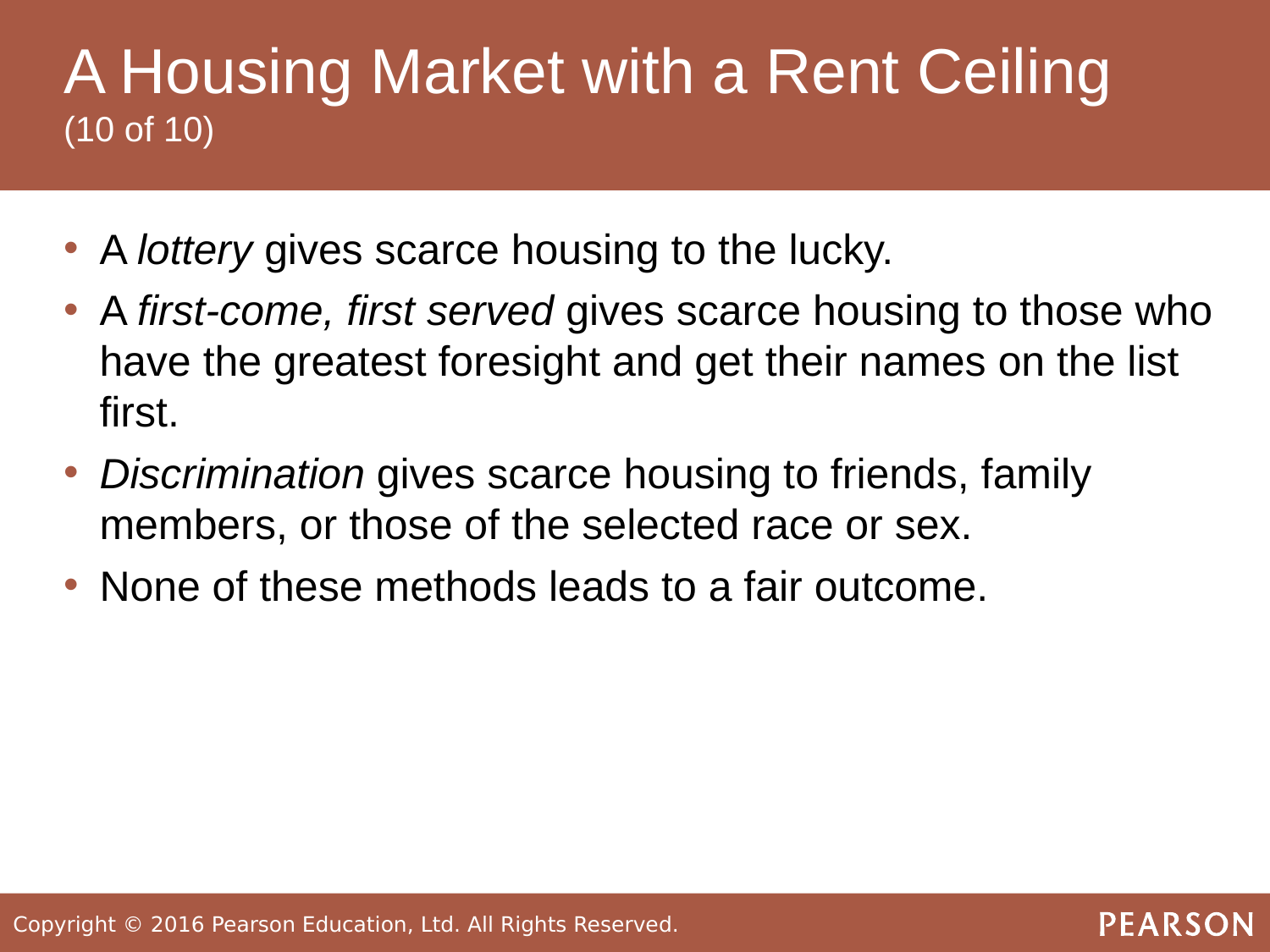

# A Housing Market with a Rent Ceiling (10 of 10)
A lottery gives scarce housing to the lucky.
A first-come, first served gives scarce housing to those who have the greatest foresight and get their names on the list first.
Discrimination gives scarce housing to friends, family members, or those of the selected race or sex.
None of these methods leads to a fair outcome.